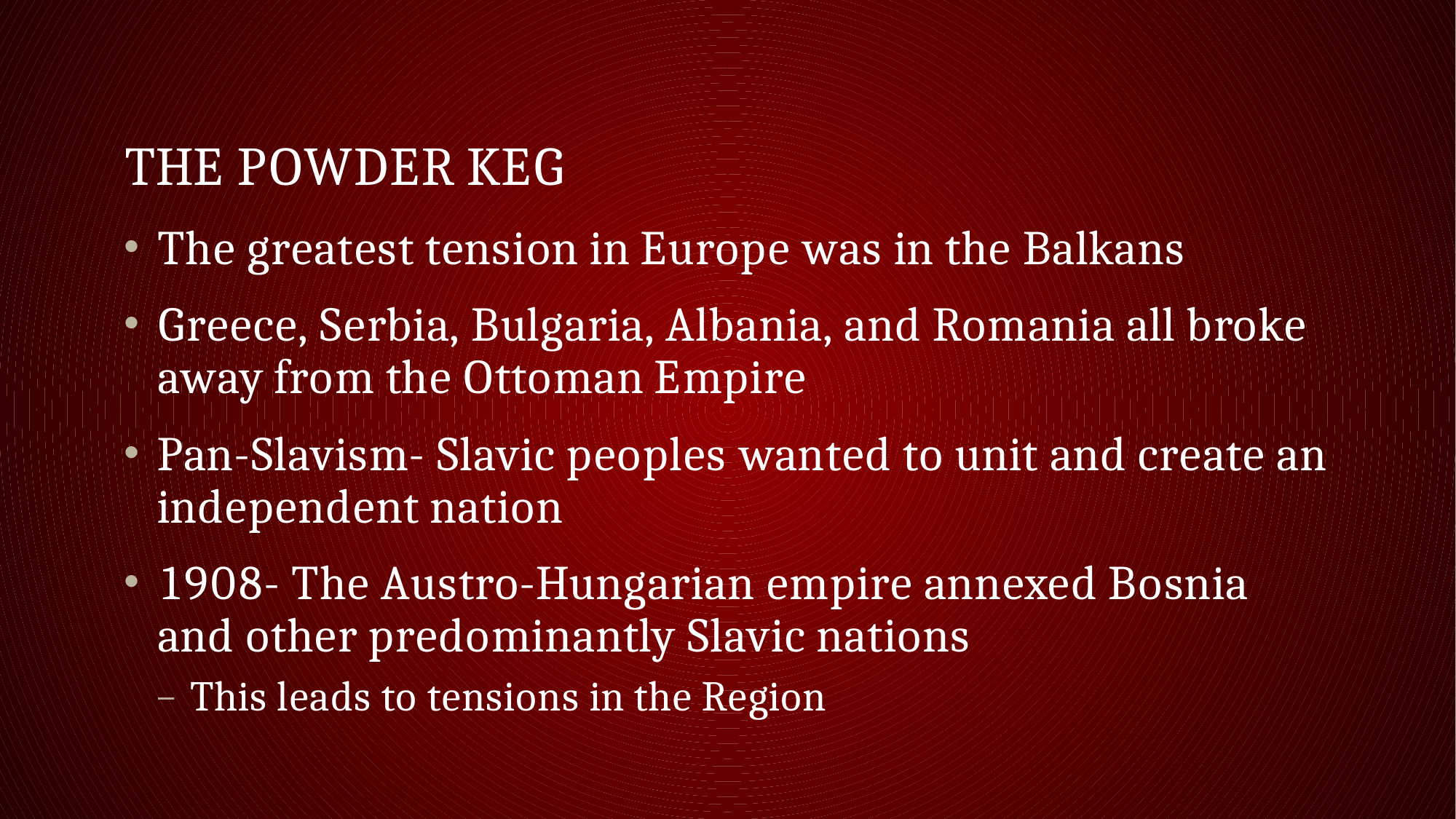

# The Powder Keg
The greatest tension in Europe was in the Balkans
Greece, Serbia, Bulgaria, Albania, and Romania all broke away from the Ottoman Empire
Pan-Slavism- Slavic peoples wanted to unit and create an independent nation
1908- The Austro-Hungarian empire annexed Bosnia and other predominantly Slavic nations
This leads to tensions in the Region